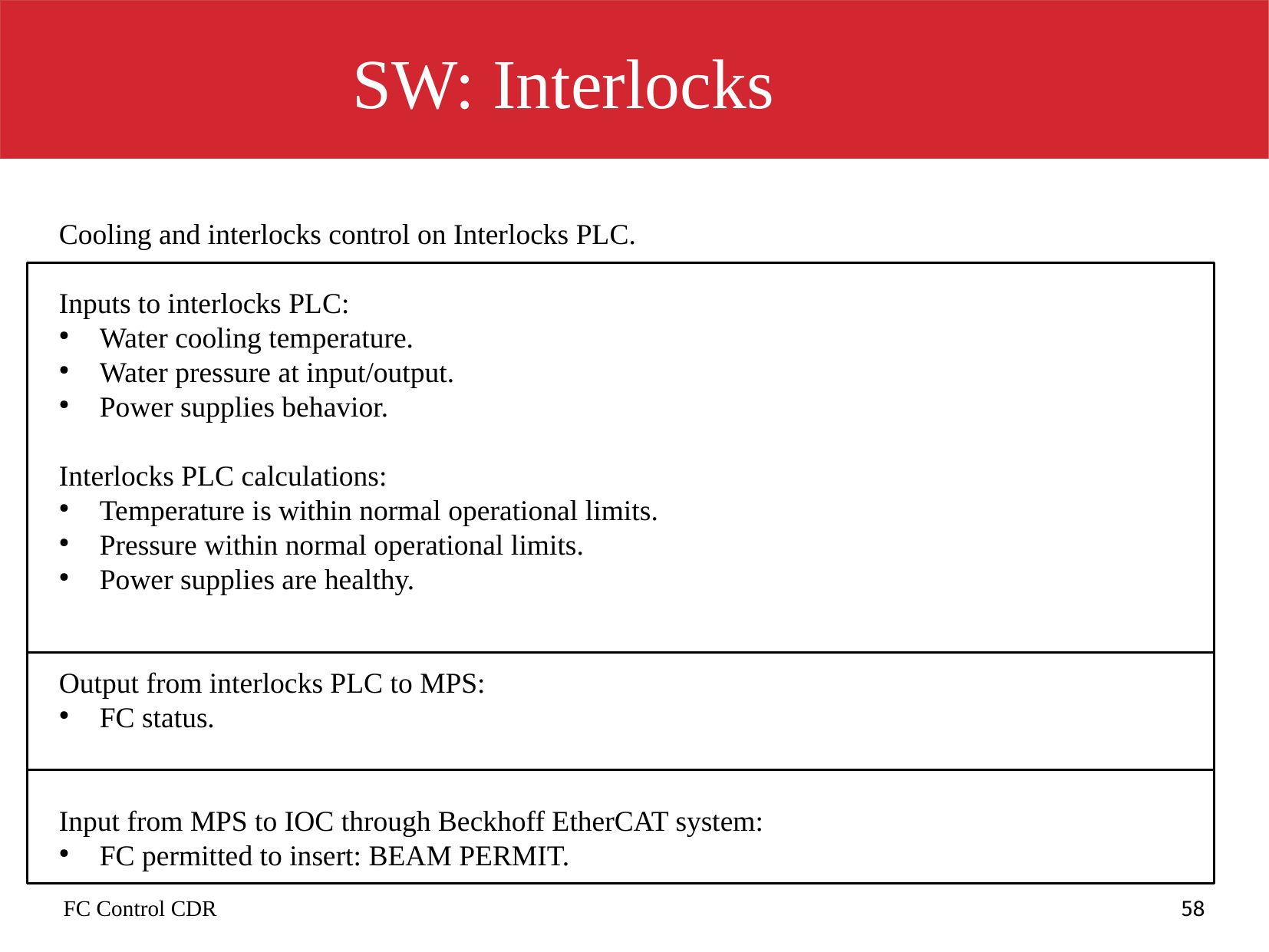

SW: Interlocks

Cooling and interlocks control on Interlocks PLC.

Inputs to interlocks PLC:
Water cooling temperature.
Water pressure at input/output.
Power supplies behavior.

Interlocks PLC calculations:
Temperature is within normal operational limits.
Pressure within normal operational limits.
Power supplies are healthy.

Output from interlocks PLC to MPS:
FC status.

Input from MPS to IOC through Beckhoff EtherCAT system:
FC permitted to insert: BEAM PERMIT.

FC Control CDR
58